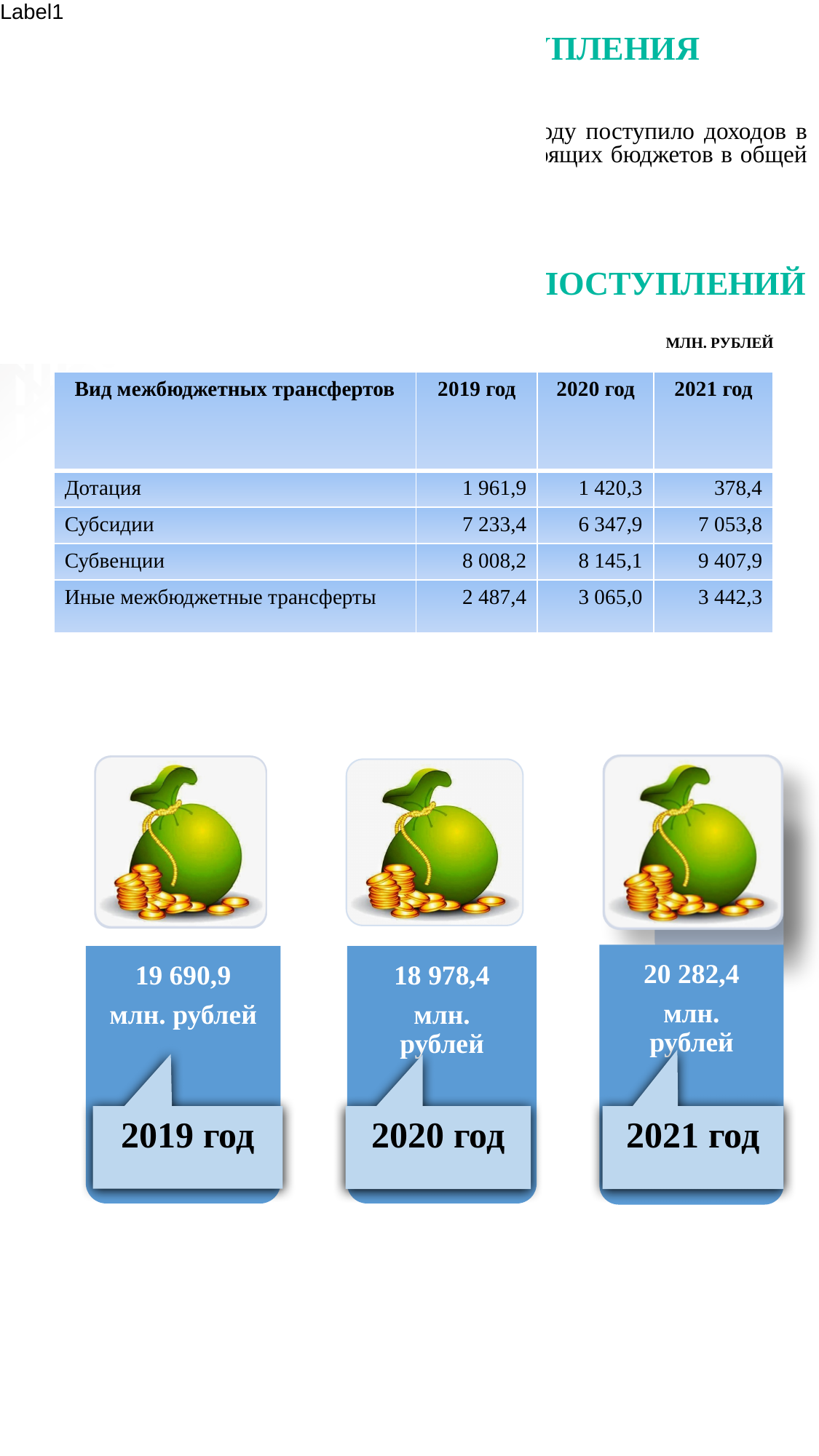

БЕЗВОЗМЕЗДНЫЕ ПОСТУПЛЕНИЯ
 В бюджет городского округа в 2021 году поступило доходов в виде межбюджетных трансфертов из вышестоящих бюджетов в общей сумме 20 282,4 млн. рублей
СТРУКТУРА БЕЗВОЗМЕЗДНЫХ ПОСТУПЛЕНИЙ
МЛН. РУБЛЕЙ
| Вид межбюджетных трансфертов | 2019 год | 2020 год | 2021 год |
| --- | --- | --- | --- |
| Дотация | 1 961,9 | 1 420,3 | 378,4 |
| Субсидии | 7 233,4 | 6 347,9 | 7 053,8 |
| Субвенции | 8 008,2 | 8 145,1 | 9 407,9 |
| Иные межбюджетные трансферты | 2 487,4 | 3 065,0 | 3 442,3 |
19 690,9
млн. рублей
18 978,4
млн. рублей
20 282,4
млн. рублей
2019 год
2020 год
2021 год